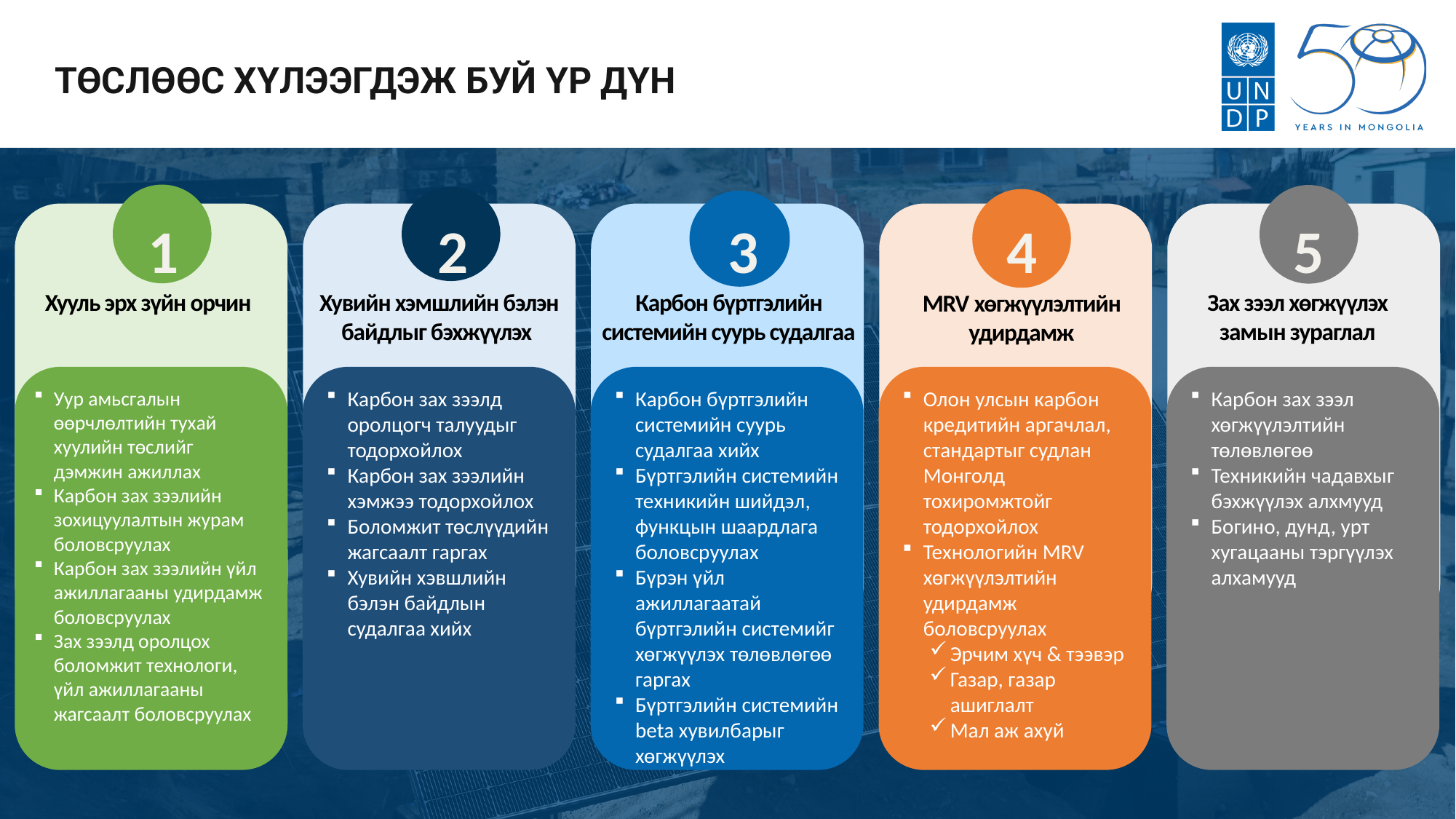

ТӨСЛӨӨС ХҮЛЭЭГДЭЖ БУЙ ҮР ДҮН
1
2
3
4
5

Хууль эрх зүйн орчин
Хувийн хэмшлийн бэлэн байдлыг бэхжүүлэх
Карбон бүртгэлийн системийн суурь судалгаа
Зах зээл хөгжүүлэх замын зураглал
MRV хөгжүүлэлтийн удирдамж
Уур амьсгалын өөрчлөлтийн тухай хуулийн төслийг дэмжин ажиллах
Карбон зах зээлийн зохицуулалтын журам боловсруулах
Карбон зах зээлийн үйл ажиллагааны удирдамж боловсруулах
Зах зээлд оролцох боломжит технологи, үйл ажиллагааны жагсаалт боловсруулах
Карбон зах зээлд оролцогч талуудыг тодорхойлох
Карбон зах зээлийн хэмжээ тодорхойлох
Боломжит төслүүдийн жагсаалт гаргах
Хувийн хэвшлийн бэлэн байдлын судалгаа хийх
Карбон бүртгэлийн системийн суурь судалгаа хийх
Бүртгэлийн системийн техникийн шийдэл, функцын шаардлага боловсруулах
Бүрэн үйл ажиллагаатай бүртгэлийн системийг хөгжүүлэх төлөвлөгөө гаргах
Бүртгэлийн системийн beta хувилбарыг хөгжүүлэх
Олон улсын карбон кредитийн аргачлал, стандартыг судлан Монголд тохиромжтойг тодорхойлох
Технологийн MRV  хөгжүүлэлтийн удирдамж боловсруулах
Эрчим хүч & тээвэр
Газар, газар ашиглалт
Мал аж ахуй
Карбон зах зээл хөгжүүлэлтийн төлөвлөгөө
Техникийн чадавхыг бэхжүүлэх алхмууд
Богино, дунд, урт хугацааны тэргүүлэх алхамууд